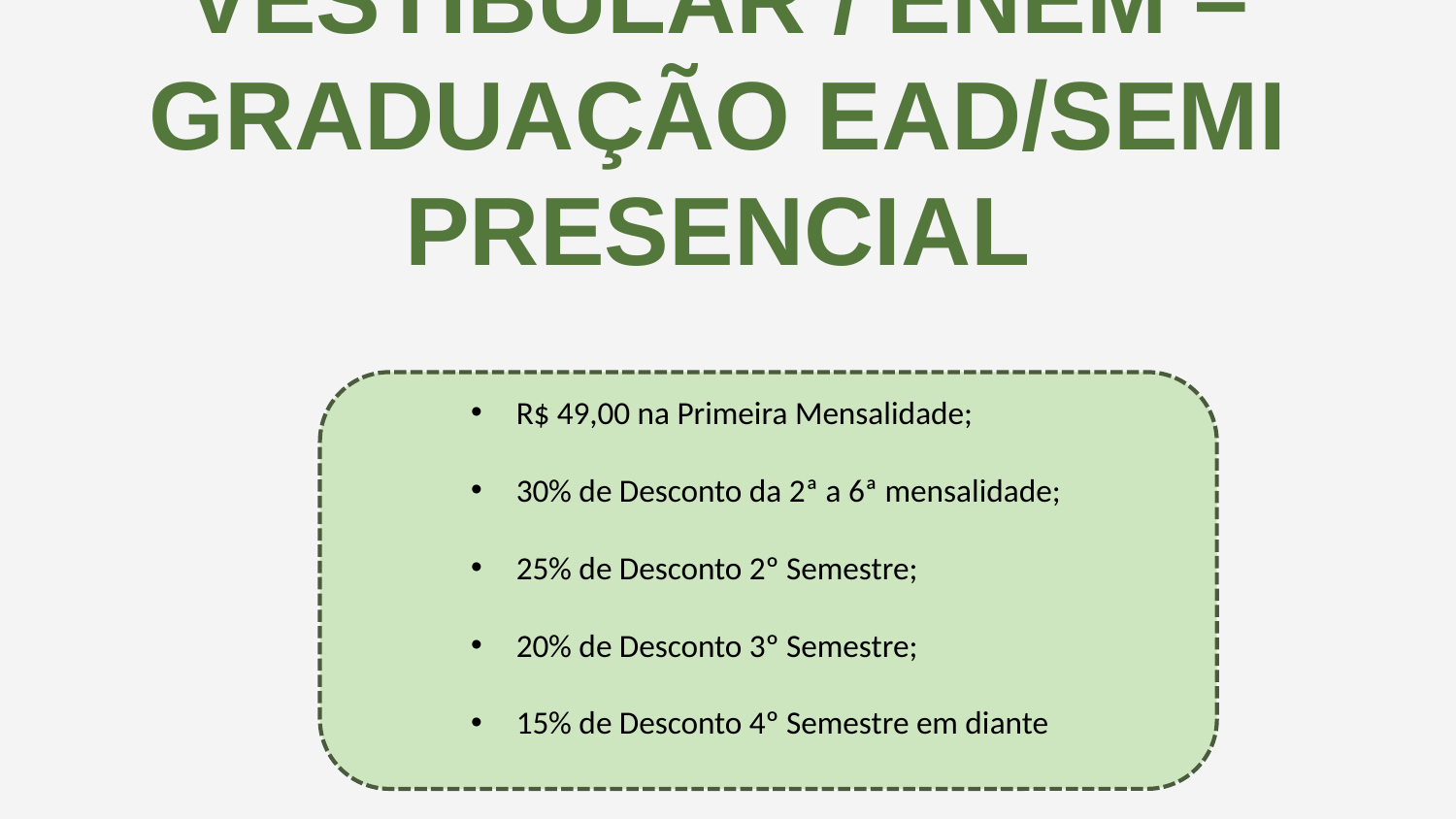

# VESTIBULAR / ENEM – GRADUAÇÃO EAD/SEMI PRESENCIAL

R$ 49,00 na Primeira Mensalidade;

30% de Desconto da 2ª a 6ª mensalidade;

25% de Desconto 2º Semestre;

20% de Desconto 3º Semestre;

15% de Desconto 4º Semestre em diante